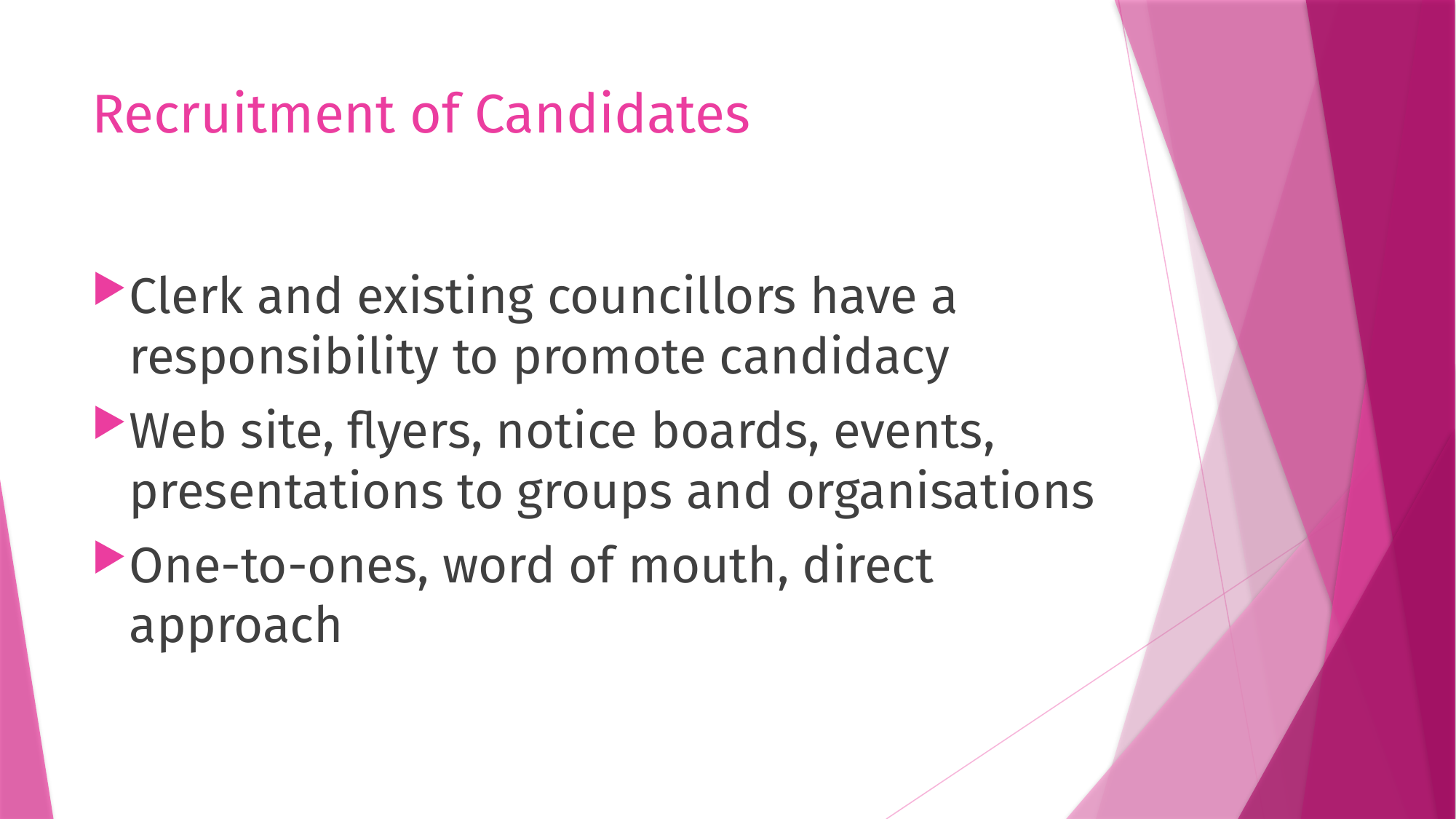

# Recruitment of Candidates
Clerk and existing councillors have a responsibility to promote candidacy
Web site, flyers, notice boards, events, presentations to groups and organisations
One-to-ones, word of mouth, direct approach